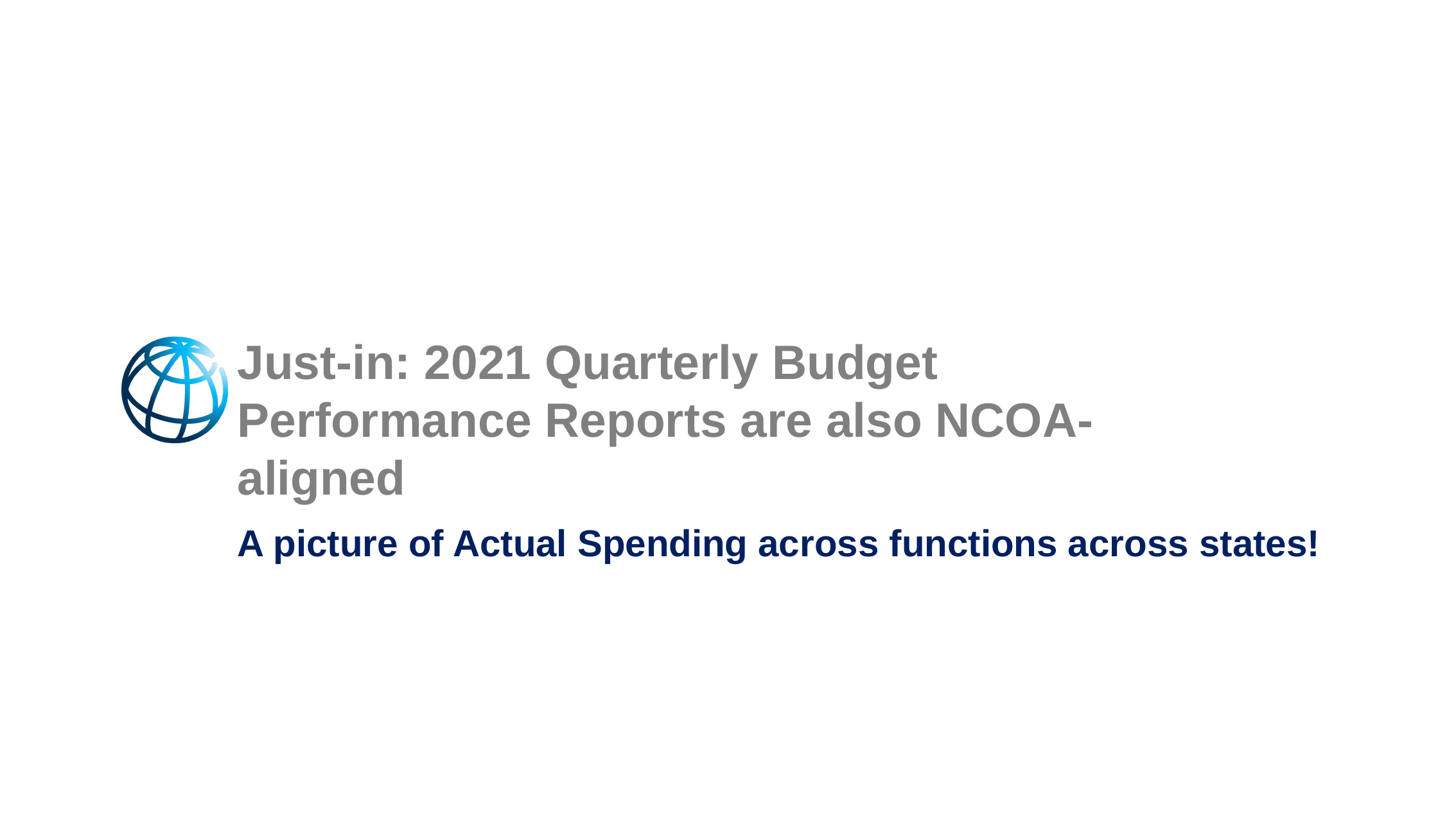

Just-in: 2021 Quarterly Budget Performance Reports are also NCOA-aligned

A picture of Actual Spending across functions across states!